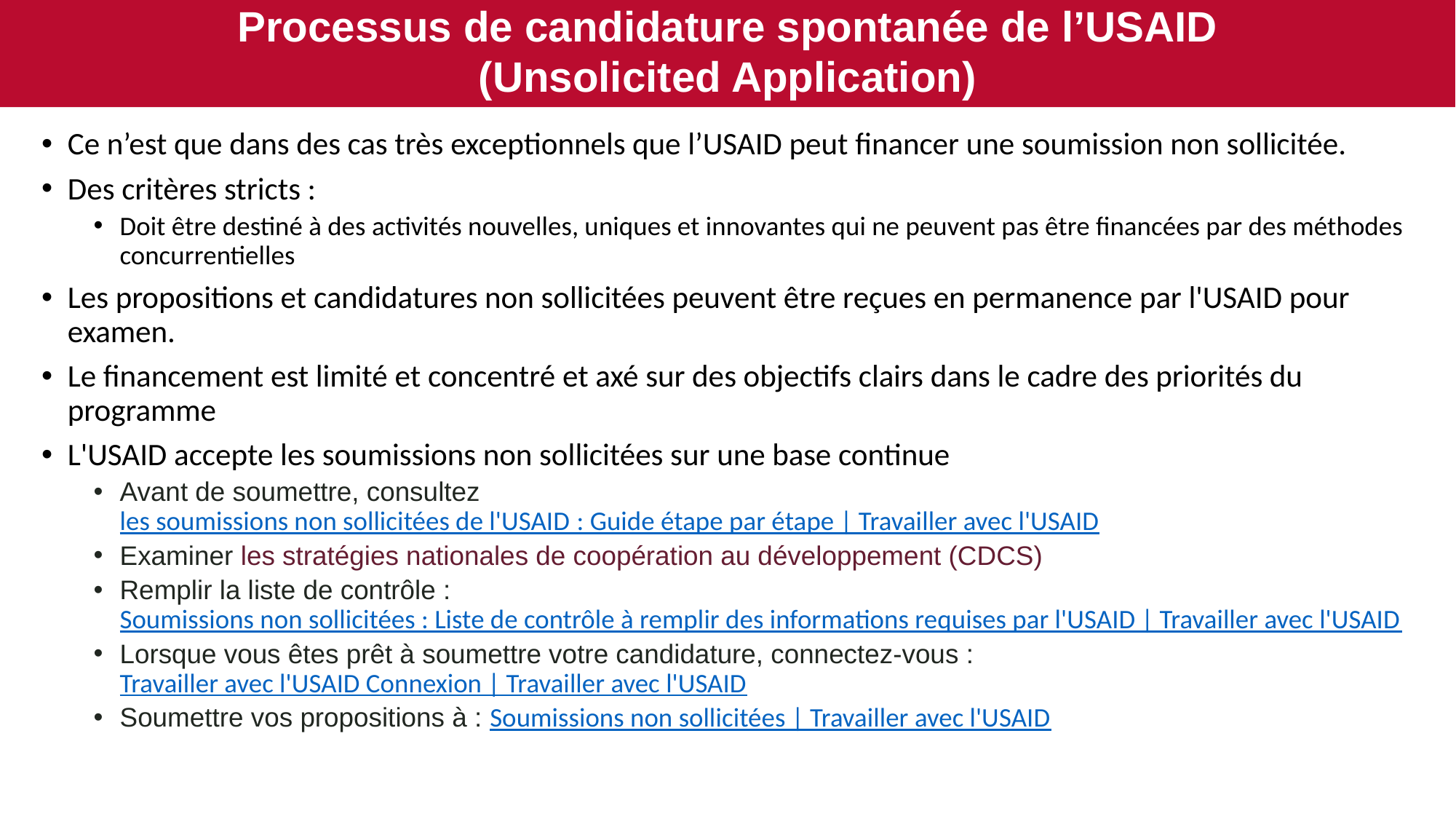

Processus de candidature spontanée de l’USAID
(Unsolicited Application)

Ce n’est que dans des cas très exceptionnels que l’USAID peut financer une soumission non sollicitée.
Des critères stricts :
Doit être destiné à des activités nouvelles, uniques et innovantes qui ne peuvent pas être financées par des méthodes concurrentielles
Les propositions et candidatures non sollicitées peuvent être reçues en permanence par l'USAID pour examen.
Le financement est limité et concentré et axé sur des objectifs clairs dans le cadre des priorités du programme
L'USAID accepte les soumissions non sollicitées sur une base continue
Avant de soumettre, consultez les soumissions non sollicitées de l'USAID : Guide étape par étape | Travailler avec l'USAID
Examiner les stratégies nationales de coopération au développement (CDCS)
Remplir la liste de contrôle : Soumissions non sollicitées : Liste de contrôle à remplir des informations requises par l'USAID | Travailler avec l'USAID
Lorsque vous êtes prêt à soumettre votre candidature, connectez-vous : Travailler avec l'USAID Connexion | Travailler avec l'USAID
Soumettre vos propositions à : Soumissions non sollicitées | Travailler avec l'USAID